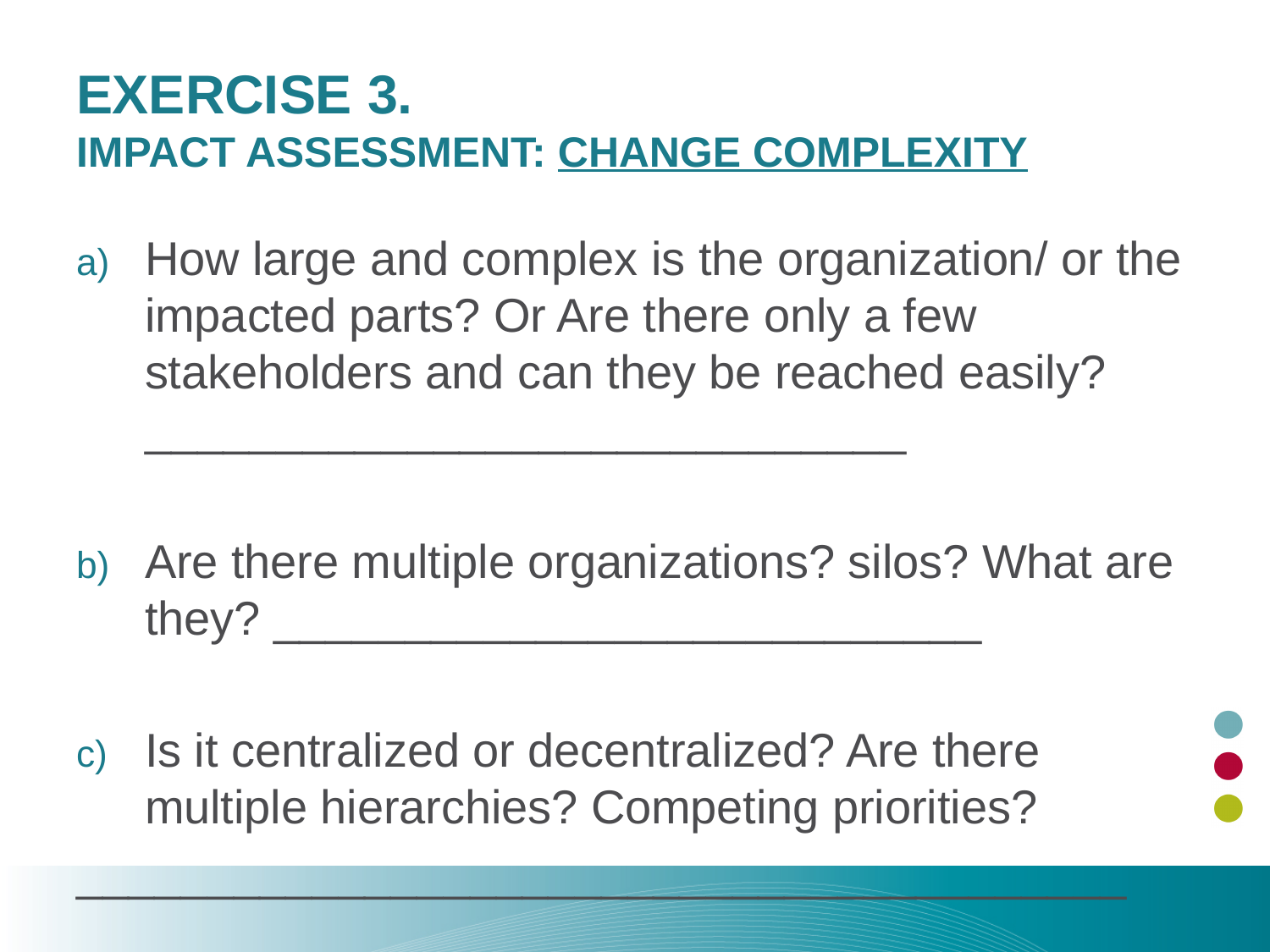

# Exercise 3. Impact Assessment: Change Complexity
How large and complex is the organization/ or the impacted parts? Or Are there only a few stakeholders and can they be reached easily?_____________________________

Are there multiple organizations? silos? What are they? ___________________________

Is it centralized or decentralized? Are there multiple hierarchies? Competing priorities?
________________________________________